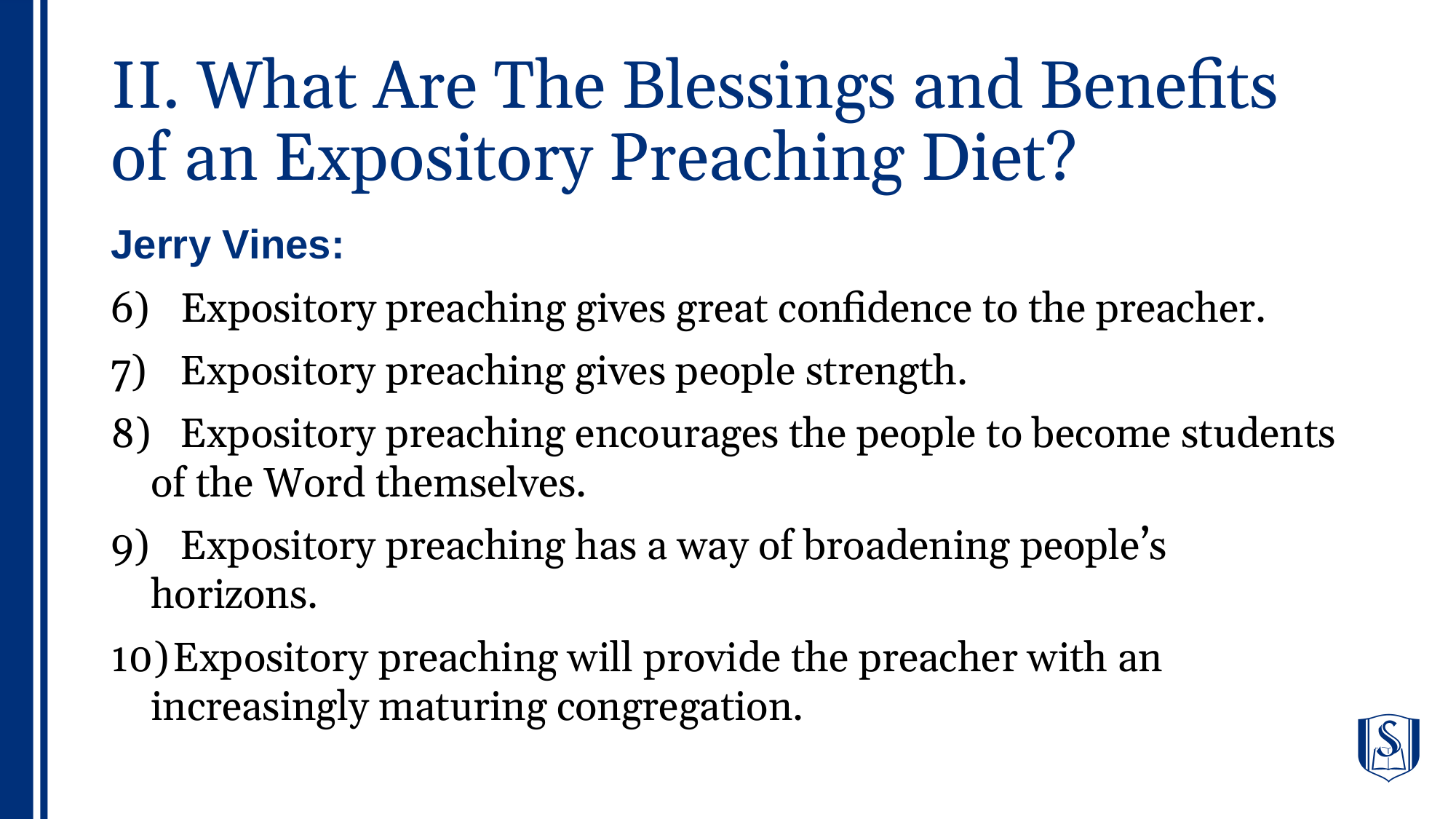

# II. What Are The Blessings and Benefits of an Expository Preaching Diet?
Jerry Vines:
 Expository preaching gives great confidence to the preacher.
   Expository preaching gives people strength.
   Expository preaching encourages the people to become students of the Word themselves.
   Expository preaching has a way of broadening people’s horizons.
 Expository preaching will provide the preacher with an increasingly maturing congregation.